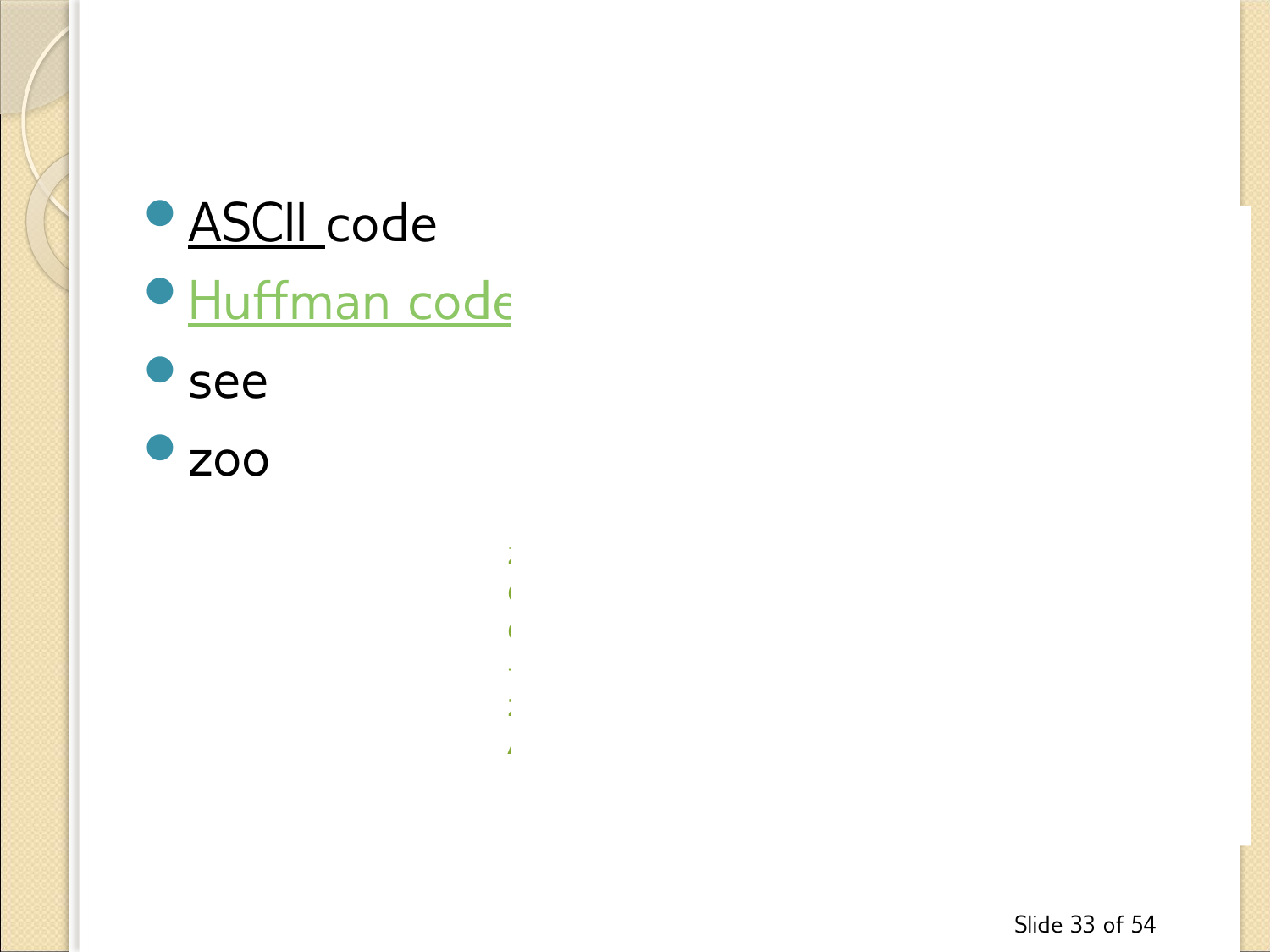

#
ASCII code
Huffman code
see
zoo

s=4 bits
e=3 bits
e=3 bits
-----------
see = 10 bits (in Huffman coding)
s=8 bits
e=8 bits
e=8 bits
----------
 see = 24 bits  (in ASCII code)
z=8 bits
o=8 bits
o=8 bits
----------
zoo= 24 bits  (in ASCII code)
z=11 bits
o=4 bits
o=4 bits
-----------
zoo = 19 bits (in Huffman coding)